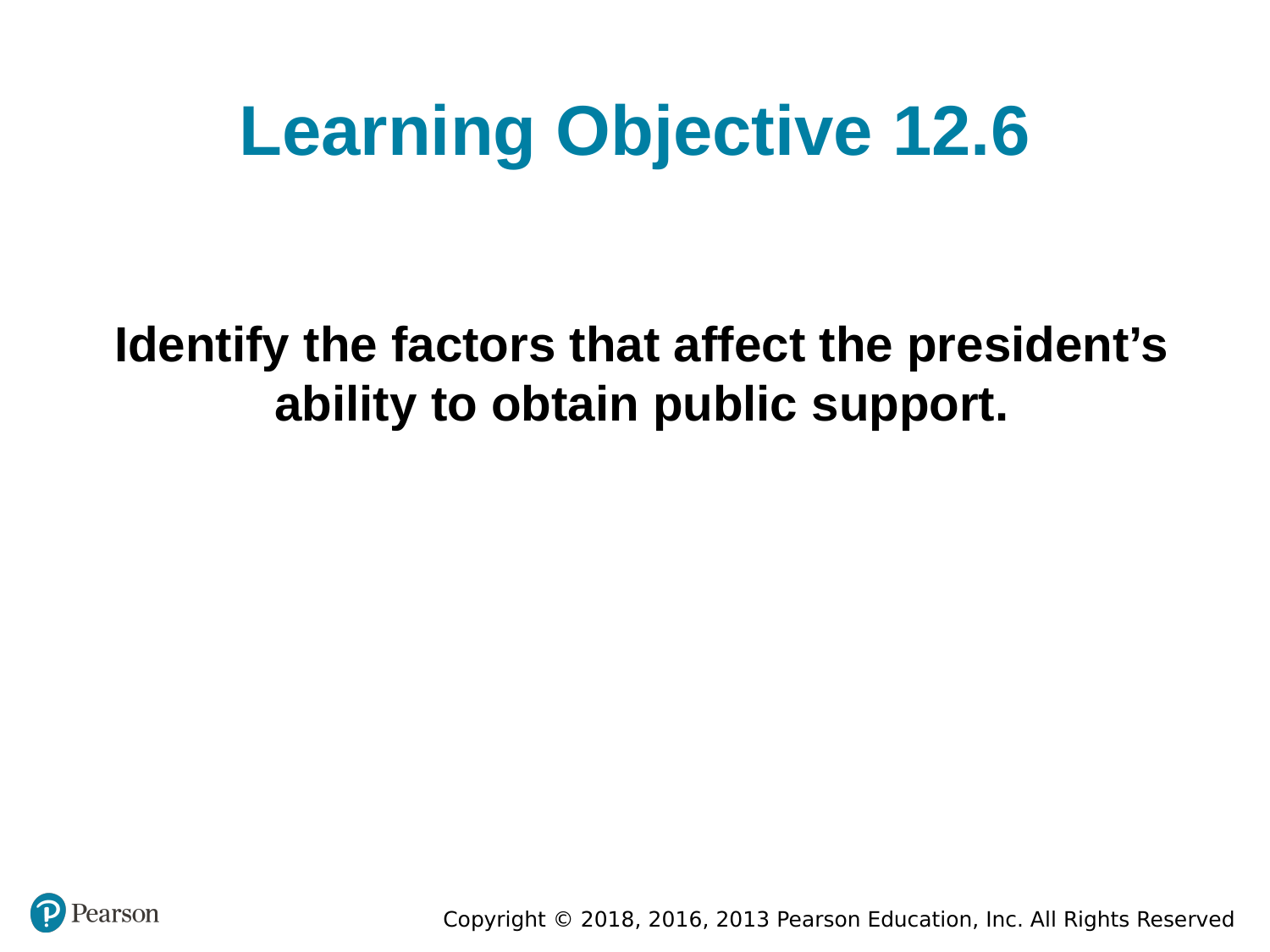

# Learning Objective 12.6

Identify the factors that affect the president’s ability to obtain public support.